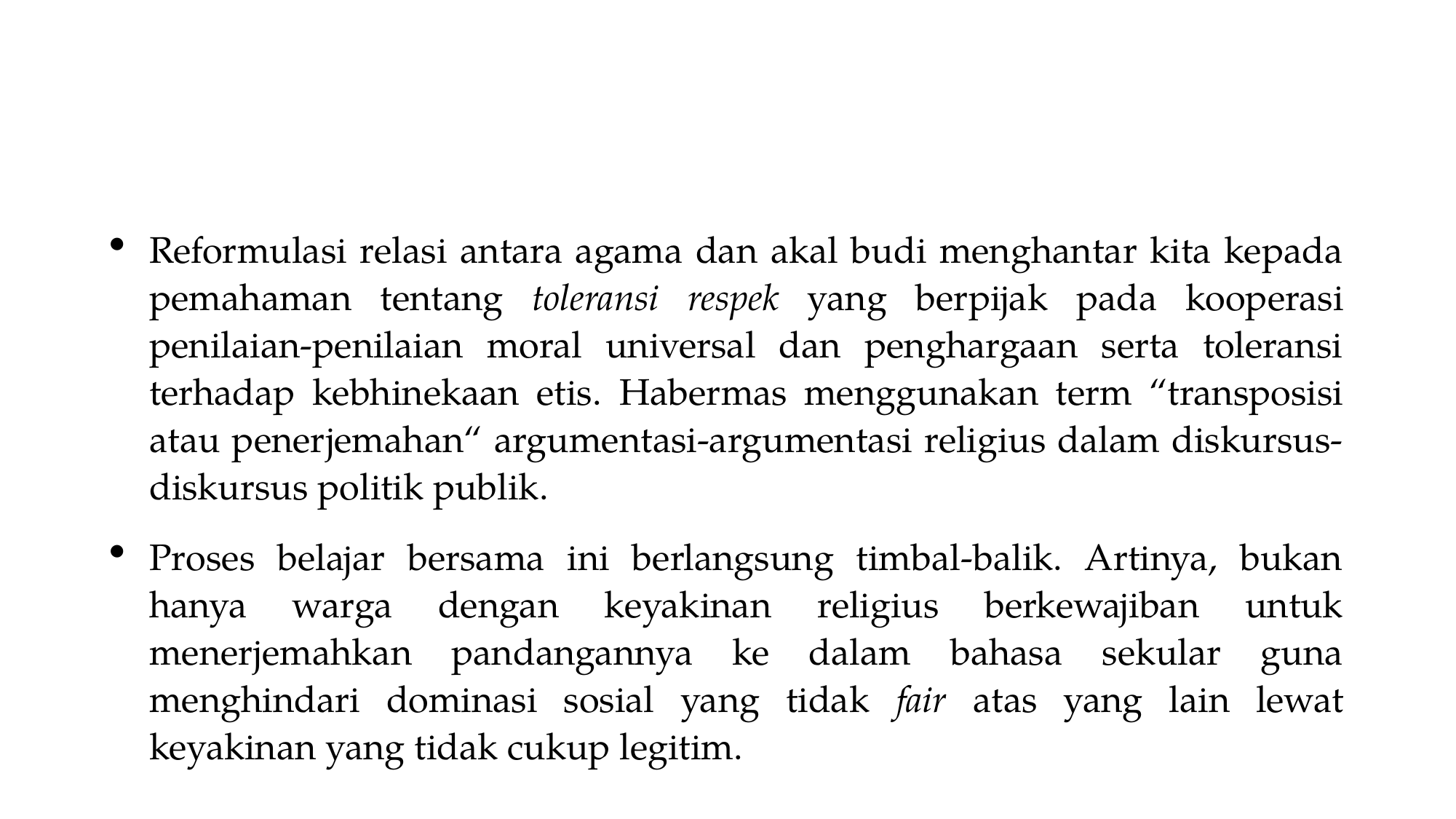

#
Reformulasi relasi antara agama dan akal budi menghantar kita kepada pemahaman tentang toleransi respek yang berpijak pada kooperasi penilaian-penilaian moral universal dan penghargaan serta toleransi terhadap kebhinekaan etis. Habermas menggunakan term “transposisi atau penerjemahan“ argumentasi-argumentasi religius dalam diskursus-diskursus politik publik.
Proses belajar bersama ini berlangsung timbal-balik. Artinya, bukan hanya warga dengan keyakinan religius berkewajiban untuk menerjemahkan pandangannya ke dalam bahasa sekular guna menghindari dominasi sosial yang tidak fair atas yang lain lewat keyakinan yang tidak cukup legitim.